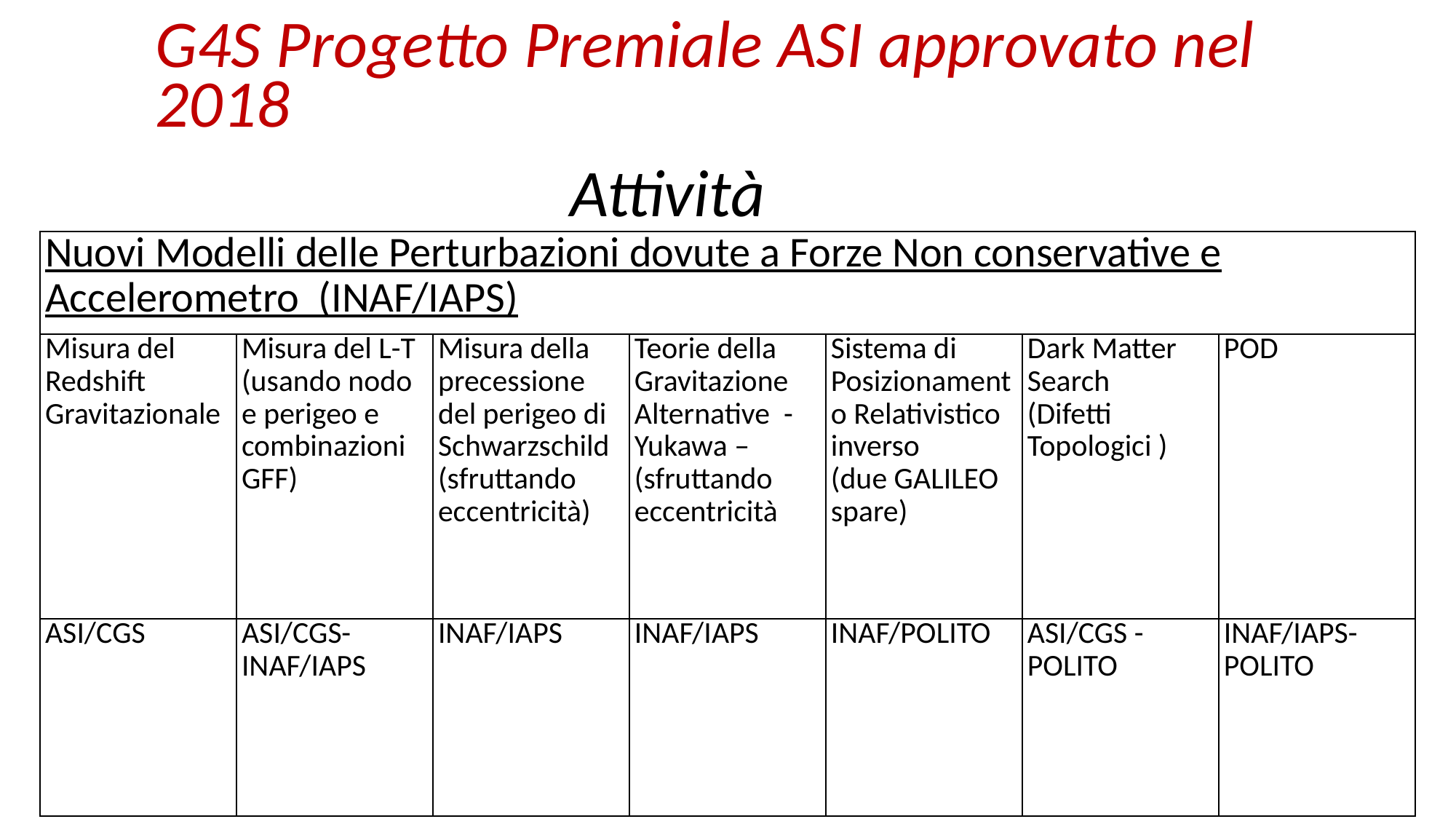

G4S Progetto Premiale ASI approvato nel 2018
# Attività
| Nuovi Modelli delle Perturbazioni dovute a Forze Non conservative e Accelerometro (INAF/IAPS) |  |  |  |  |  |  |
| --- | --- | --- | --- | --- | --- | --- |
| Misura del Redshift Gravitazionale | Misura del L-T (usando nodo e perigeo e combinazioni GFF) | Misura della precessione del perigeo di Schwarzschild (sfruttando eccentricità) | Teorie della Gravitazione Alternative -Yukawa – (sfruttando eccentricità | Sistema di Posizionamento Relativistico inverso (due GALILEO spare) | Dark Matter Search (Difetti Topologici ) | POD |
| ASI/CGS | ASI/CGS-INAF/IAPS | INAF/IAPS | INAF/IAPS | INAF/POLITO | ASI/CGS -POLITO | INAF/IAPS- POLITO |